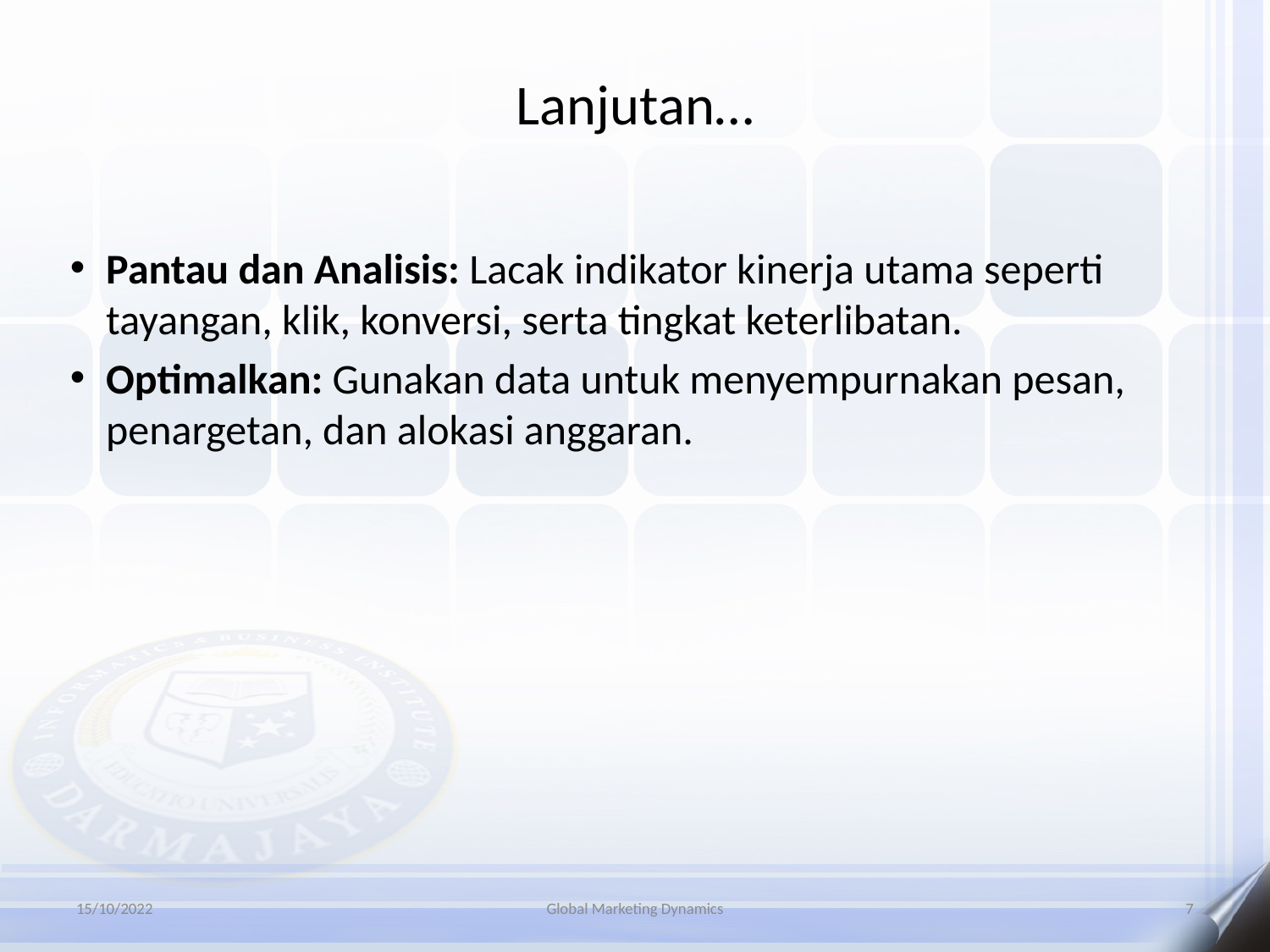

# Lanjutan…
Pantau dan Analisis: Lacak indikator kinerja utama seperti tayangan, klik, konversi, serta tingkat keterlibatan.
Optimalkan: Gunakan data untuk menyempurnakan pesan, penargetan, dan alokasi anggaran.
15/10/2022
Global Marketing Dynamics
7